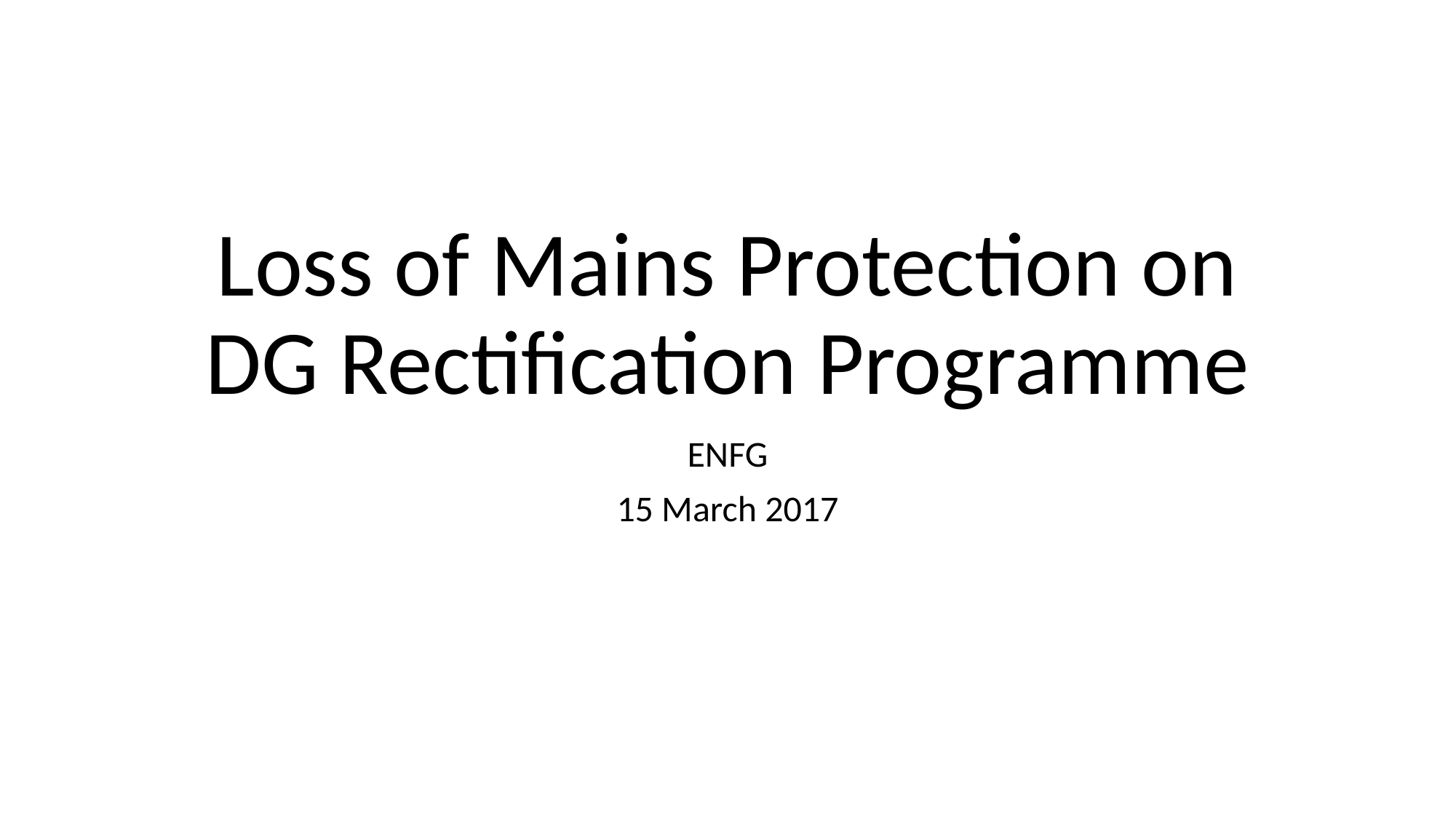

# Loss of Mains Protection on DG Rectification Programme
ENFG
15 March 2017